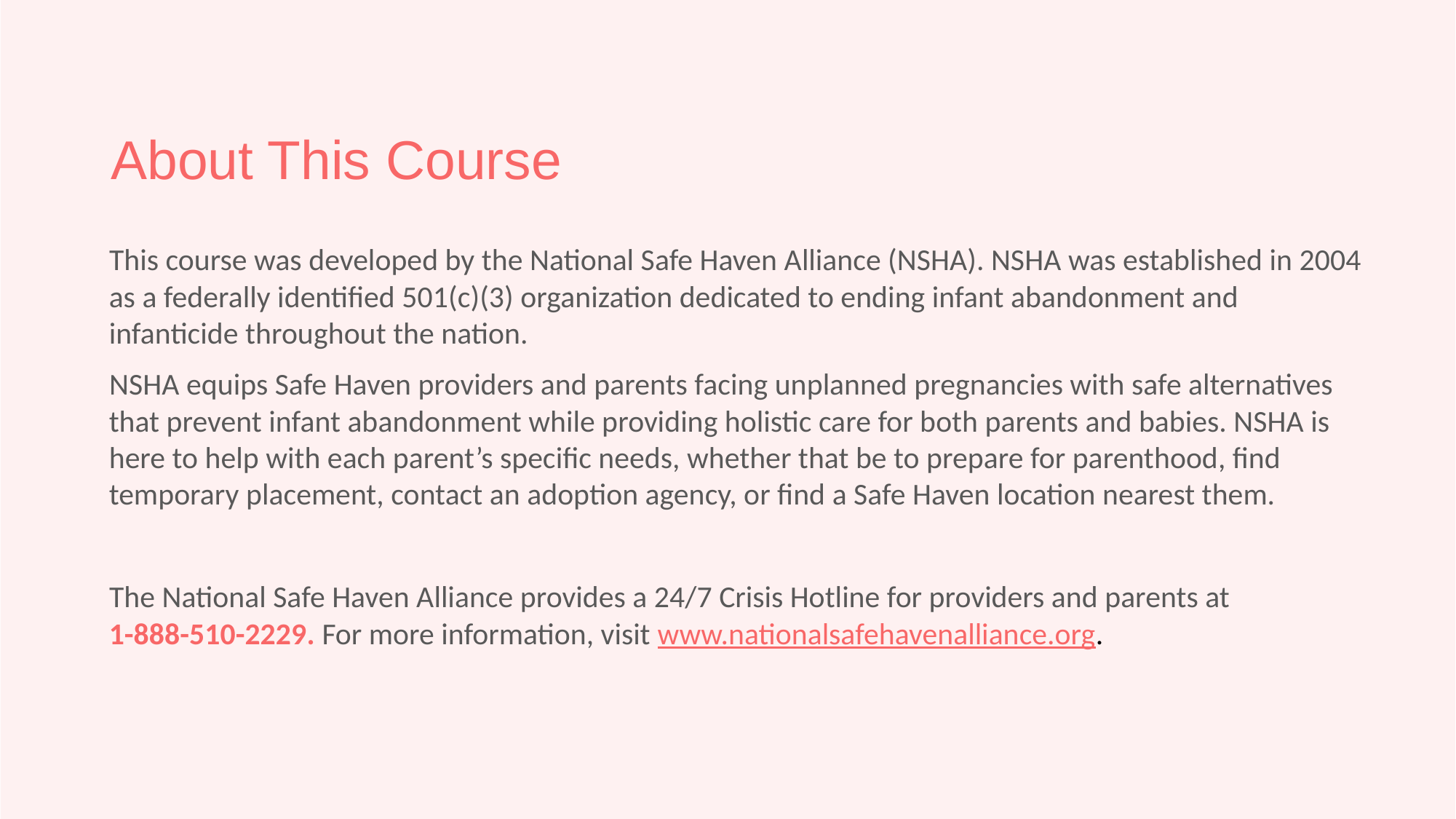

# About This Course

    This course was developed by the National Safe Haven Alliance (NSHA). NSHA was established in 2004 as a federally identified 501(c)(3) organization dedicated to ending infant abandonment and infanticide throughout the nation.
    NSHA equips Safe Haven providers and parents facing unplanned pregnancies with safe alternatives that prevent infant abandonment while providing holistic care for both parents and babies. NSHA is here to help with each parent’s specific needs, whether that be to prepare for parenthood, find temporary placement, contact an adoption agency, or find a Safe Haven location nearest them.

    The National Safe Haven Alliance provides a 24/7 Crisis Hotline for providers and parents at 
1-888-510-2229. For more information, visit www.nationalsafehavenalliance.org.